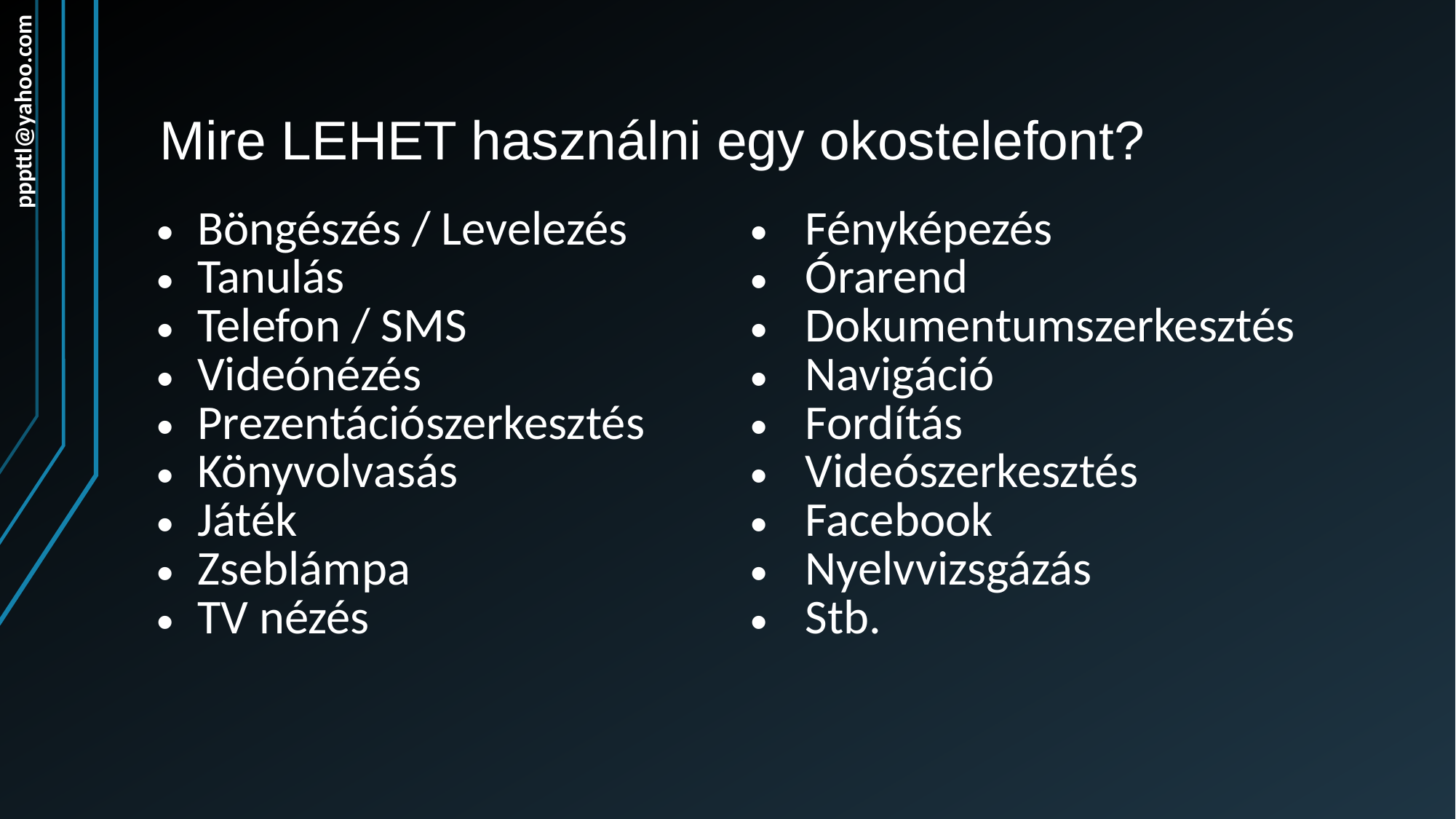

# Mire LEHET használni egy okostelefont?
pppttl@yahoo.com
| Böngészés / Levelezés Tanulás Telefon / SMS Videónézés Prezentációszerkesztés Könyvolvasás Játék Zseblámpa TV nézés | Fényképezés Órarend Dokumentumszerkesztés Navigáció Fordítás Videószerkesztés Facebook Nyelvvizsgázás Stb. |
| --- | --- |